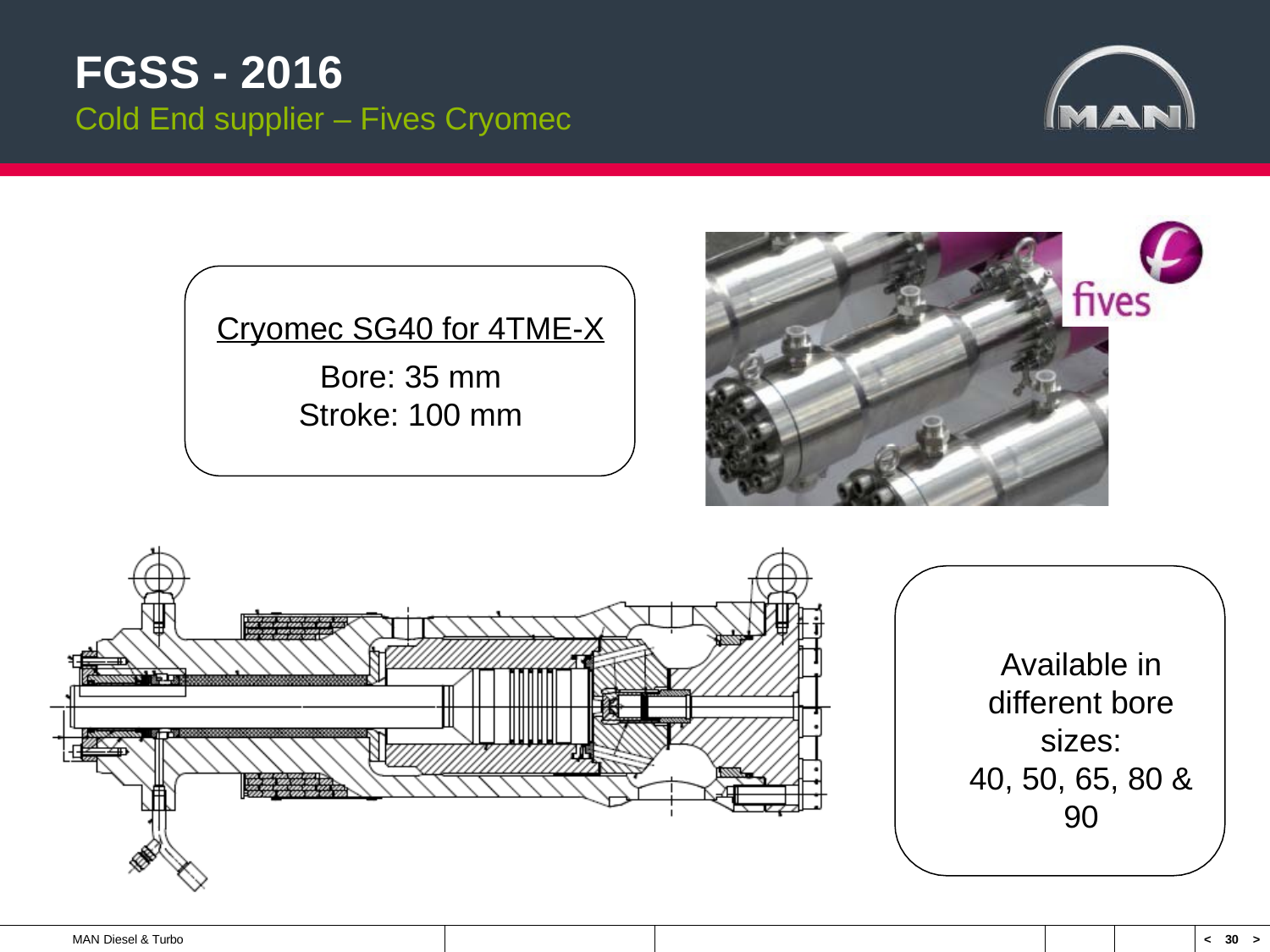

# FGSS - 2016 Cold End supplier – Fives Cryomec

Cryomec SG40 for 4TME-X Bore: 35 mm
Stroke: 100 mm

Available in different bore sizes:
40, 50, 65, 80 & 90
MAN Diesel & Turbo
<    30    >